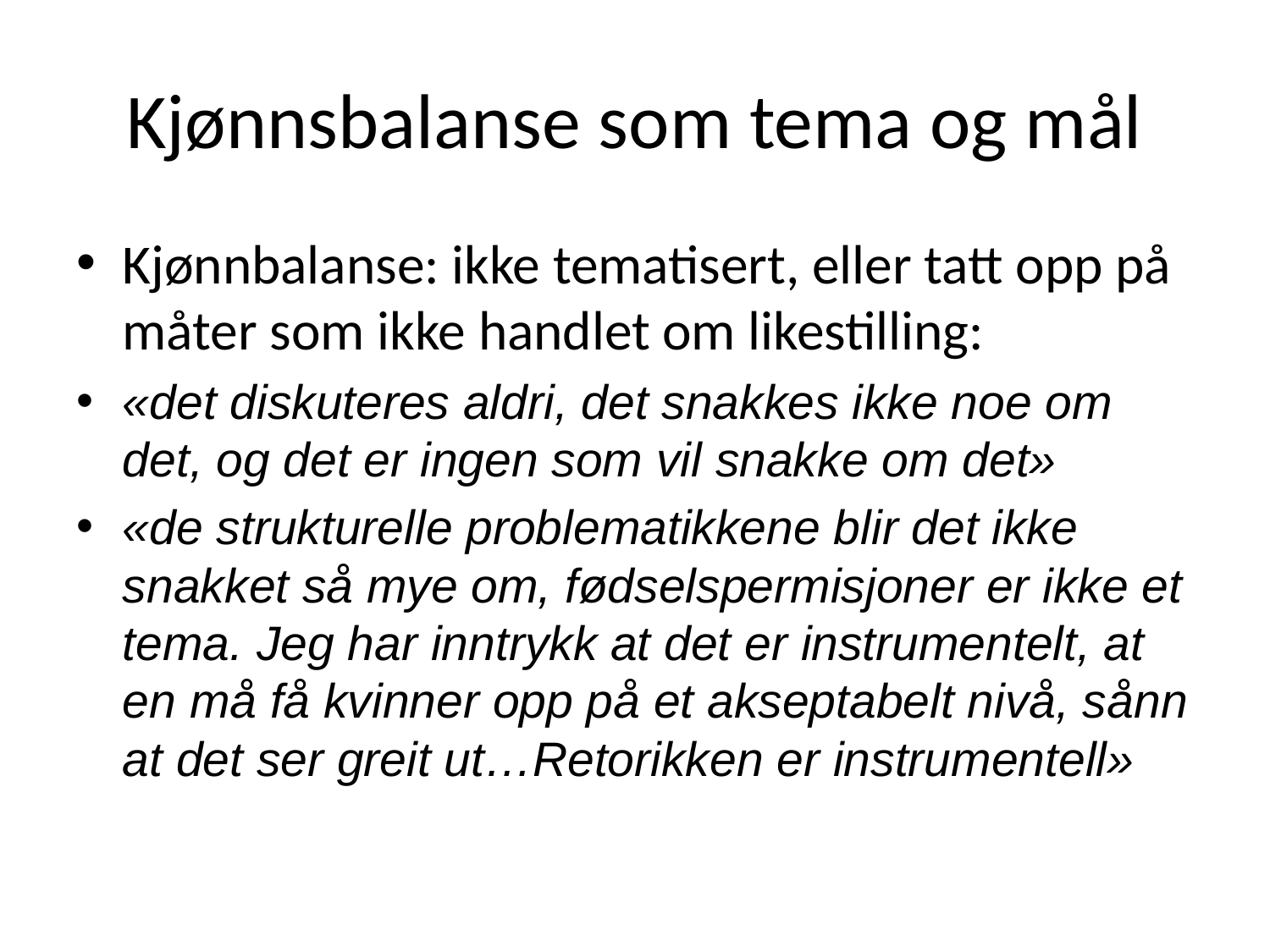

# Kjønnsbalanse som tema og mål
Kjønnbalanse: ikke tematisert, eller tatt opp på måter som ikke handlet om likestilling:
«det diskuteres aldri, det snakkes ikke noe om det, og det er ingen som vil snakke om det»
«de strukturelle problematikkene blir det ikke snakket så mye om, fødselspermisjoner er ikke et tema. Jeg har inntrykk at det er instrumentelt, at en må få kvinner opp på et akseptabelt nivå, sånn at det ser greit ut…Retorikken er instrumentell»